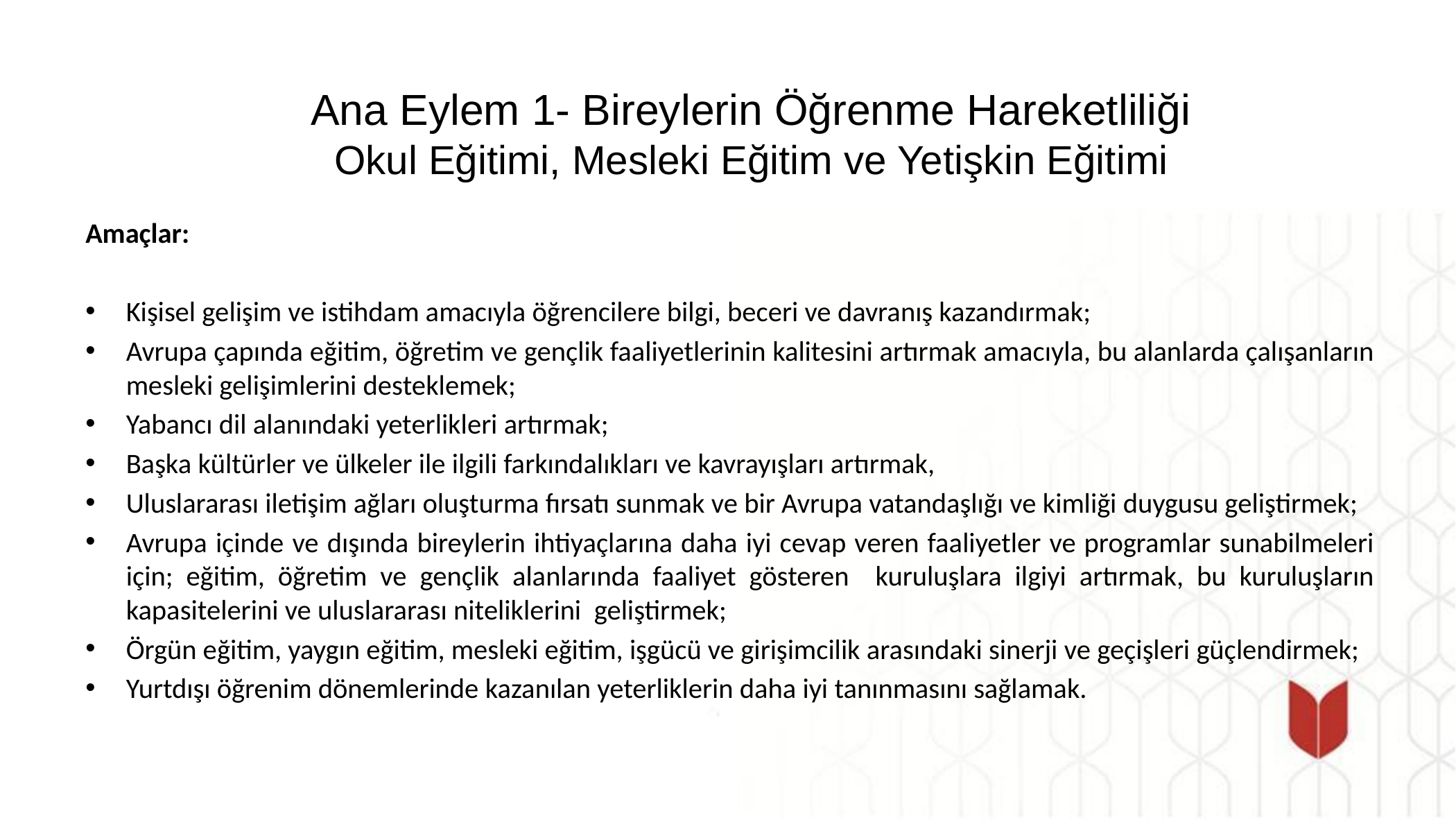

# Ana Eylem 1- Bireylerin Öğrenme Hareketliliği Okul Eğitimi, Mesleki Eğitim ve Yetişkin Eğitimi
Amaçlar:

Kişisel gelişim ve istihdam amacıyla öğrencilere bilgi, beceri ve davranış kazandırmak;
Avrupa çapında eğitim, öğretim ve gençlik faaliyetlerinin kalitesini artırmak amacıyla, bu alanlarda çalışanların mesleki gelişimlerini desteklemek;
Yabancı dil alanındaki yeterlikleri artırmak;
Başka kültürler ve ülkeler ile ilgili farkındalıkları ve kavrayışları artırmak,
Uluslararası iletişim ağları oluşturma fırsatı sunmak ve bir Avrupa vatandaşlığı ve kimliği duygusu geliştirmek;
Avrupa içinde ve dışında bireylerin ihtiyaçlarına daha iyi cevap veren faaliyetler ve programlar sunabilmeleri için; eğitim, öğretim ve gençlik alanlarında faaliyet gösteren  kuruluşlara ilgiyi artırmak, bu kuruluşların kapasitelerini ve uluslararası niteliklerini  geliştirmek;
Örgün eğitim, yaygın eğitim, mesleki eğitim, işgücü ve girişimcilik arasındaki sinerji ve geçişleri güçlendirmek;
Yurtdışı öğrenim dönemlerinde kazanılan yeterliklerin daha iyi tanınmasını sağlamak.